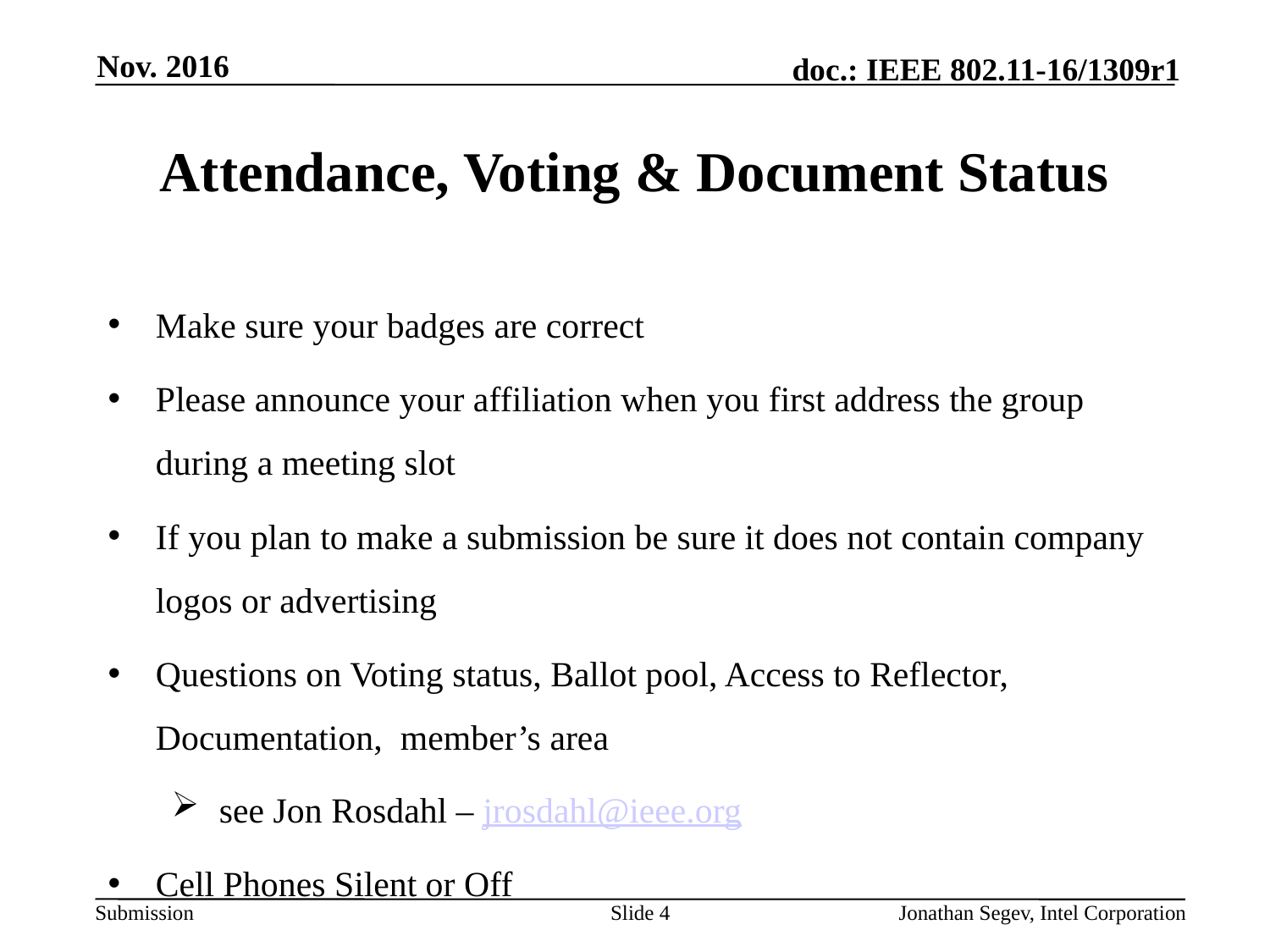

Nov. 2016
# Attendance, Voting & Document Status
Make sure your badges are correct
Please announce your affiliation when you first address the group during a meeting slot
If you plan to make a submission be sure it does not contain company logos or advertising
Questions on Voting status, Ballot pool, Access to Reflector, Documentation,  member’s area
see Jon Rosdahl – jrosdahl@ieee.org
Cell Phones Silent or Off

Slide 4
Jonathan Segev, Intel Corporation